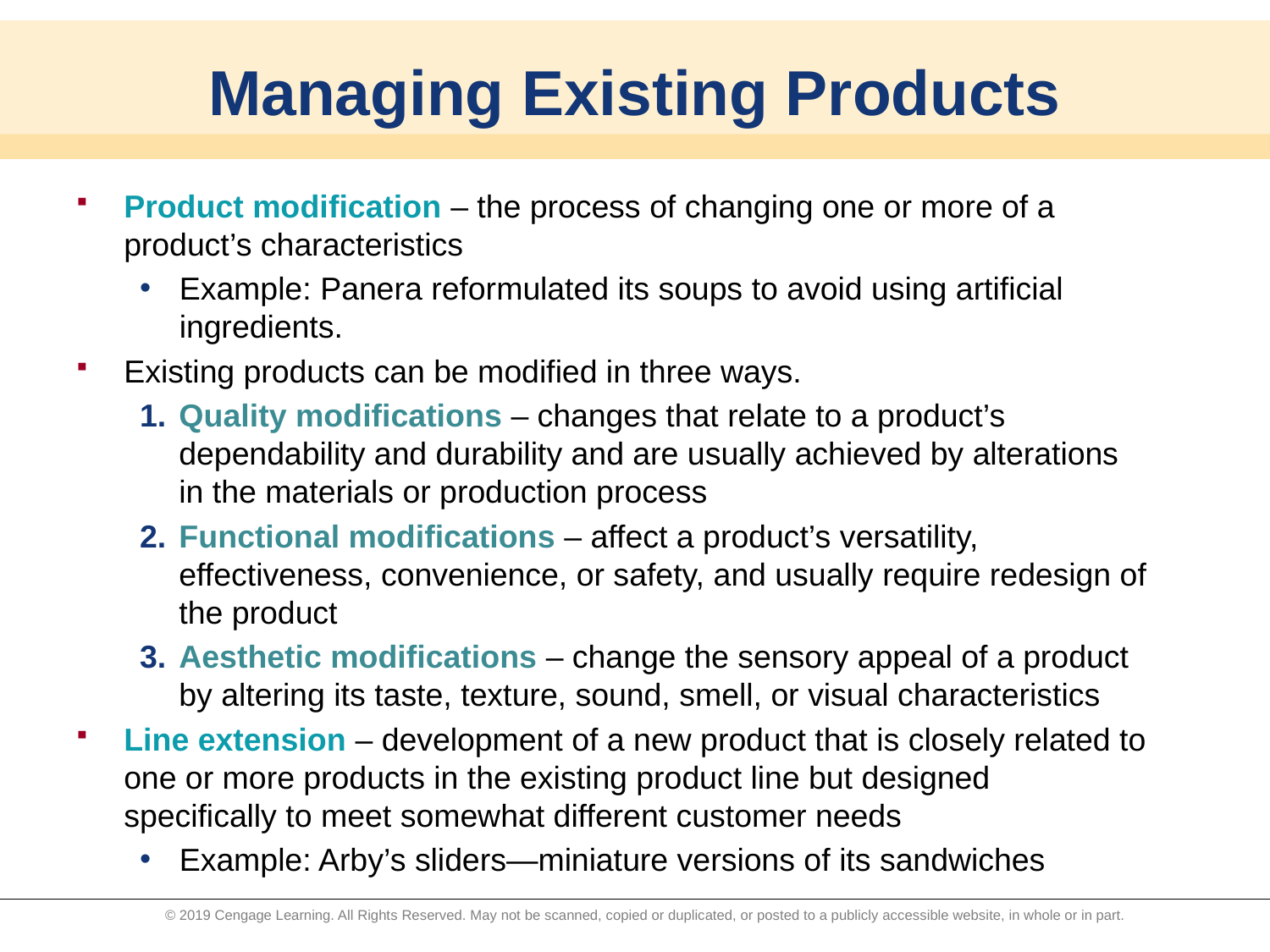

# Managing Existing Products
Product modification – the process of changing one or more of a product’s characteristics
Example: Panera reformulated its soups to avoid using artificial ingredients.
Existing products can be modified in three ways.
Quality modifications – changes that relate to a product’s dependability and durability and are usually achieved by alterations in the materials or production process
Functional modifications – affect a product’s versatility, effectiveness, convenience, or safety, and usually require redesign of the product
Aesthetic modifications – change the sensory appeal of a product by altering its taste, texture, sound, smell, or visual characteristics
Line extension – development of a new product that is closely related to one or more products in the existing product line but designed specifically to meet somewhat different customer needs
Example: Arby’s sliders—miniature versions of its sandwiches